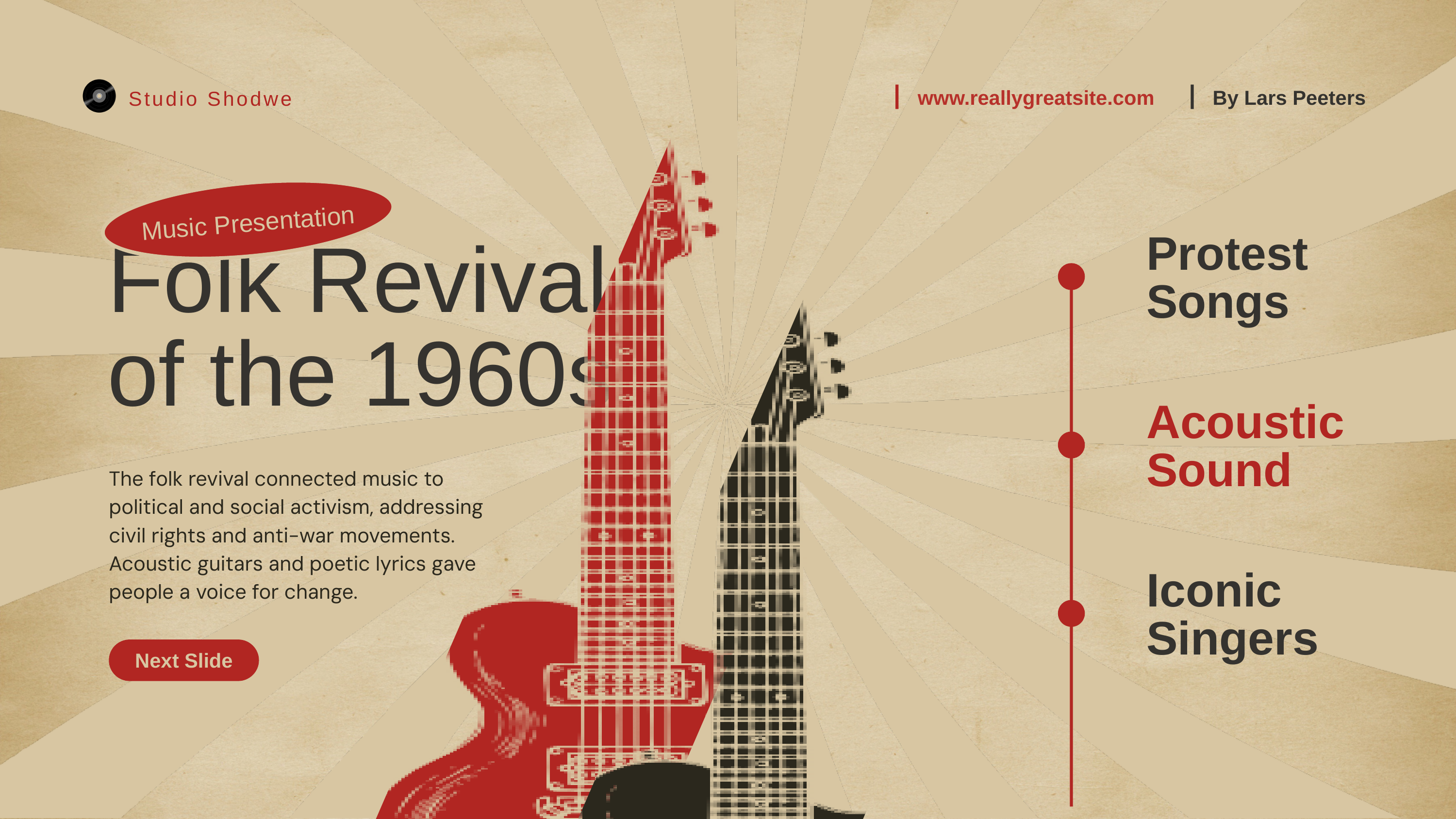

www.reallygreatsite.com
By Lars Peeters
Studio Shodwe

Music Presentation
Protest Songs
Folk Revival of the 1960s

Acoustic Sound

The folk revival connected music to political and social activism, addressing civil rights and anti-war movements. Acoustic guitars and poetic lyrics gave people a voice for change.
Iconic Singers

Next Slide